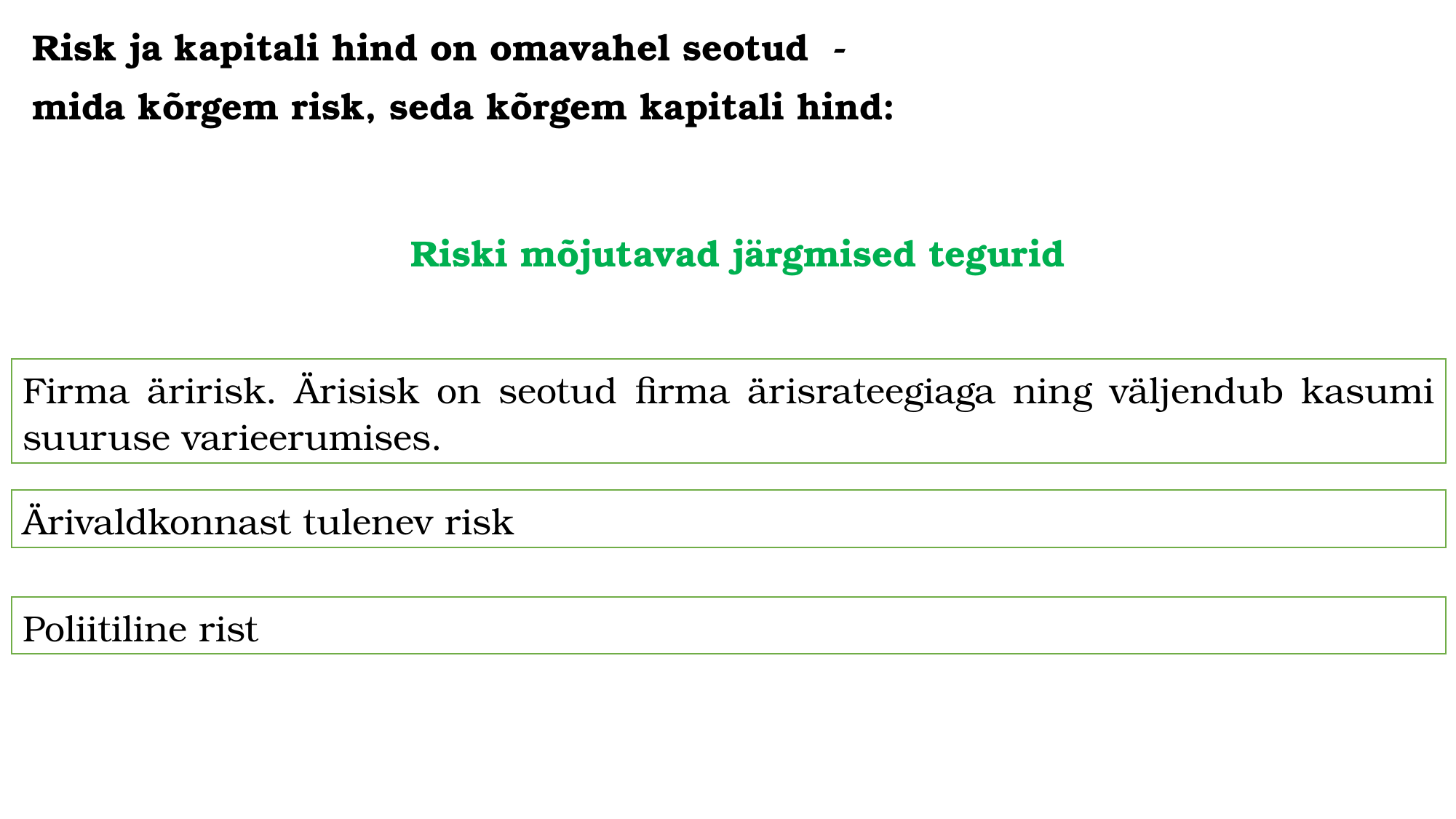

Risk ja kapitali hind on omavahel seotud  -
mida kõrgem risk, seda kõrgem kapitali hind:
Riski mõjutavad järgmised tegurid
Firma äririsk. Ärisisk on seotud firma ärisrateegiaga ning väljendub kasumi suuruse varieerumises.
Ärivaldkonnast tulenev risk
Poliitiline rist